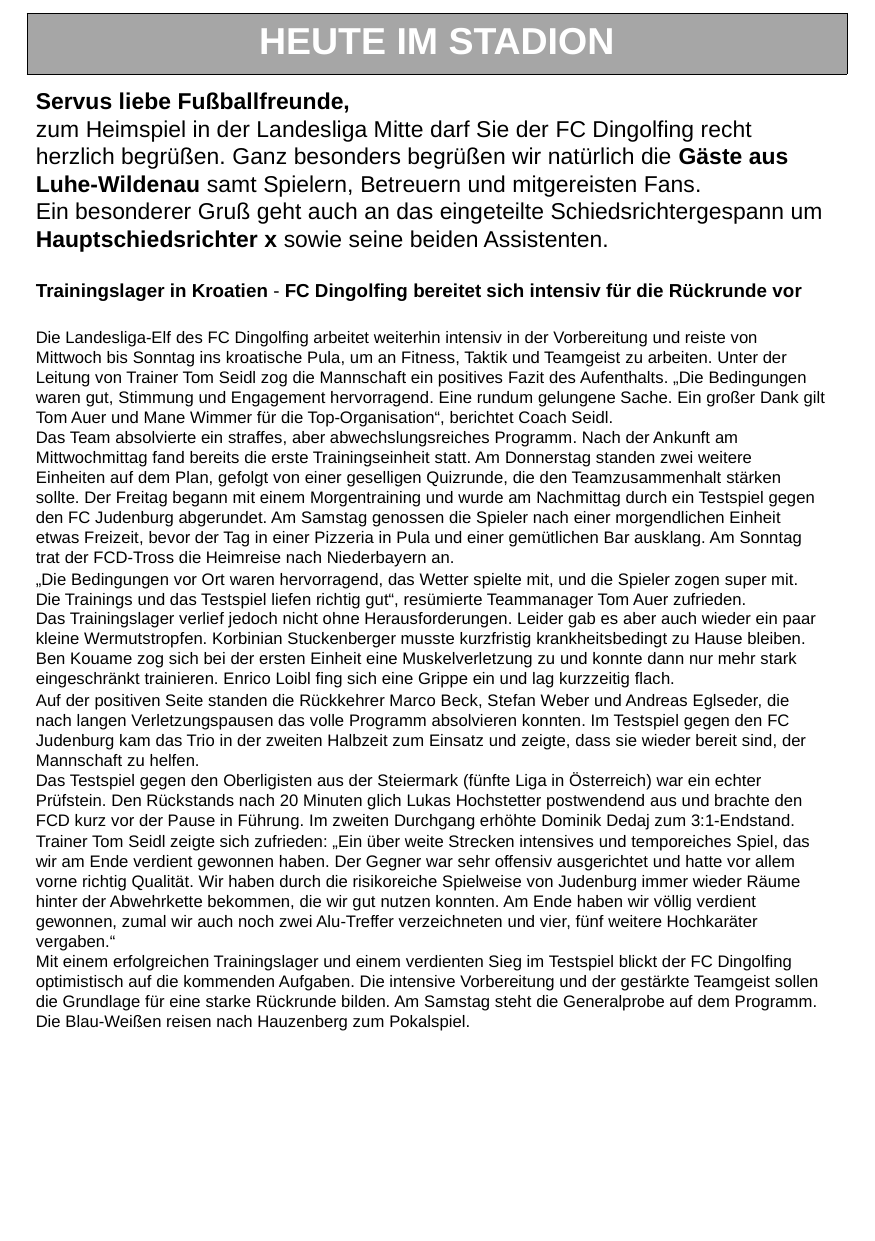

| HEUTE IM STADION |
| --- |
Servus liebe Fußballfreunde,
zum Heimspiel in der Landesliga Mitte darf Sie der FC Dingolfing recht herzlich begrüßen. Ganz besonders begrüßen wir natürlich die Gäste aus Luhe-Wildenau samt Spielern, Betreuern und mitgereisten Fans.
Ein besonderer Gruß geht auch an das eingeteilte Schiedsrichtergespann um Hauptschiedsrichter x sowie seine beiden Assistenten.

Trainingslager in Kroatien - FC Dingolfing bereitet sich intensiv für die Rückrunde vor

Die Landesliga-Elf des FC Dingolfing arbeitet weiterhin intensiv in der Vorbereitung und reiste von Mittwoch bis Sonntag ins kroatische Pula, um an Fitness, Taktik und Teamgeist zu arbeiten. Unter der Leitung von Trainer Tom Seidl zog die Mannschaft ein positives Fazit des Aufenthalts. „Die Bedingungen waren gut, Stimmung und Engagement hervorragend. Eine rundum gelungene Sache. Ein großer Dank gilt Tom Auer und Mane Wimmer für die Top-Organisation“, berichtet Coach Seidl.
Das Team absolvierte ein straffes, aber abwechslungsreiches Programm. Nach der Ankunft am Mittwochmittag fand bereits die erste Trainingseinheit statt. Am Donnerstag standen zwei weitere Einheiten auf dem Plan, gefolgt von einer geselligen Quizrunde, die den Teamzusammenhalt stärken sollte. Der Freitag begann mit einem Morgentraining und wurde am Nachmittag durch ein Testspiel gegen den FC Judenburg abgerundet. Am Samstag genossen die Spieler nach einer morgendlichen Einheit etwas Freizeit, bevor der Tag in einer Pizzeria in Pula und einer gemütlichen Bar ausklang. Am Sonntag trat der FCD-Tross die Heimreise nach Niederbayern an.
„Die Bedingungen vor Ort waren hervorragend, das Wetter spielte mit, und die Spieler zogen super mit. Die Trainings und das Testspiel liefen richtig gut“, resümierte Teammanager Tom Auer zufrieden.
Das Trainingslager verlief jedoch nicht ohne Herausforderungen. Leider gab es aber auch wieder ein paar kleine Wermutstropfen. Korbinian Stuckenberger musste kurzfristig krankheitsbedingt zu Hause bleiben. Ben Kouame zog sich bei der ersten Einheit eine Muskelverletzung zu und konnte dann nur mehr stark eingeschränkt trainieren. Enrico Loibl fing sich eine Grippe ein und lag kurzzeitig flach.
Auf der positiven Seite standen die Rückkehrer Marco Beck, Stefan Weber und Andreas Eglseder, die nach langen Verletzungspausen das volle Programm absolvieren konnten. Im Testspiel gegen den FC Judenburg kam das Trio in der zweiten Halbzeit zum Einsatz und zeigte, dass sie wieder bereit sind, der Mannschaft zu helfen.
Das Testspiel gegen den Oberligisten aus der Steiermark (fünfte Liga in Österreich) war ein echter Prüfstein. Den Rückstands nach 20 Minuten glich Lukas Hochstetter postwendend aus und brachte den FCD kurz vor der Pause in Führung. Im zweiten Durchgang erhöhte Dominik Dedaj zum 3:1-Endstand.
Trainer Tom Seidl zeigte sich zufrieden: „Ein über weite Strecken intensives und temporeiches Spiel, das wir am Ende verdient gewonnen haben. Der Gegner war sehr offensiv ausgerichtet und hatte vor allem vorne richtig Qualität. Wir haben durch die risikoreiche Spielweise von Judenburg immer wieder Räume hinter der Abwehrkette bekommen, die wir gut nutzen konnten. Am Ende haben wir völlig verdient gewonnen, zumal wir auch noch zwei Alu-Treffer verzeichneten und vier, fünf weitere Hochkaräter vergaben.“
Mit einem erfolgreichen Trainingslager und einem verdienten Sieg im Testspiel blickt der FC Dingolfing optimistisch auf die kommenden Aufgaben. Die intensive Vorbereitung und der gestärkte Teamgeist sollen die Grundlage für eine starke Rückrunde bilden. Am Samstag steht die Generalprobe auf dem Programm. Die Blau-Weißen reisen nach Hauzenberg zum Pokalspiel.